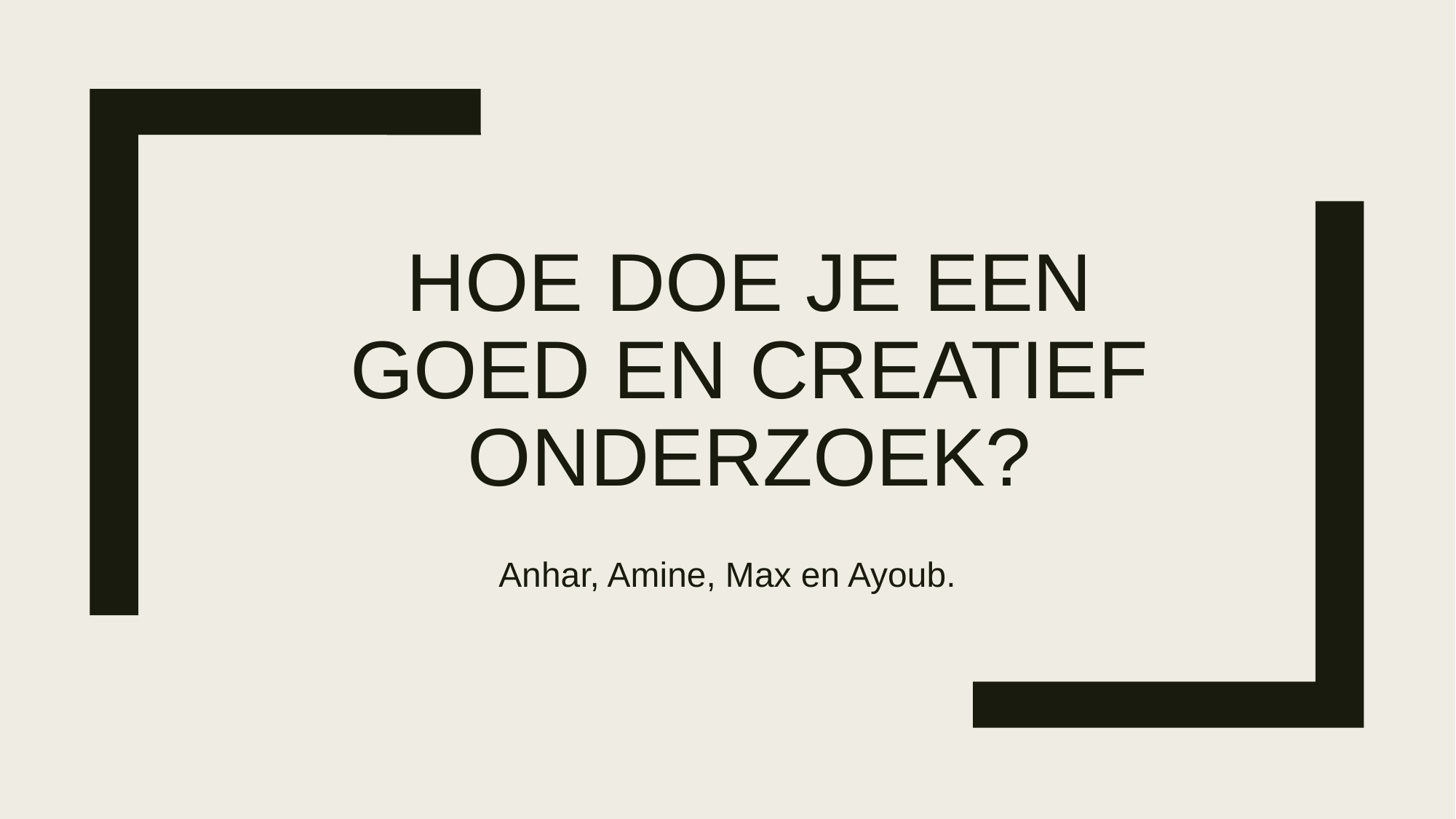

# HOE DOE JE EEN GOED EN CREATIEF ONDERZOEK?
Anhar, Amine, Max en Ayoub.